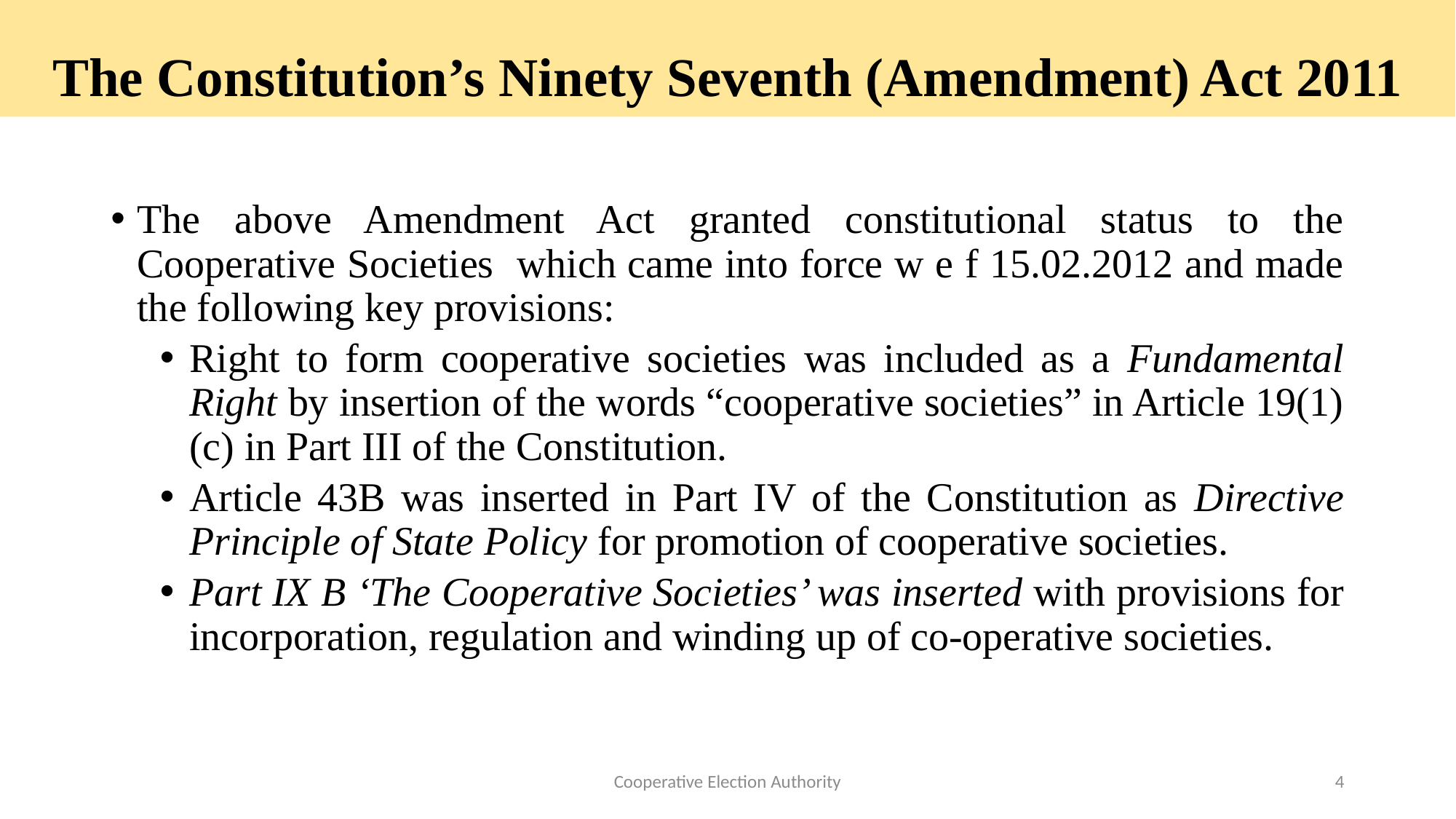

The Constitution’s Ninety Seventh (Amendment) Act 2011
The above Amendment Act granted constitutional status to the Cooperative Societies  which came into force w e f 15.02.2012 and made the following key provisions:
Right to form cooperative societies was included as a Fundamental Right by insertion of the words “cooperative societies” in Article 19(1)(c) in Part III of the Constitution.
Article 43B was inserted in Part IV of the Constitution as Directive Principle of State Policy for promotion of cooperative societies.
Part IX B ‘The Cooperative Societies’ was inserted with provisions for incorporation, regulation and winding up of co-operative societies.

Cooperative Election Authority
4